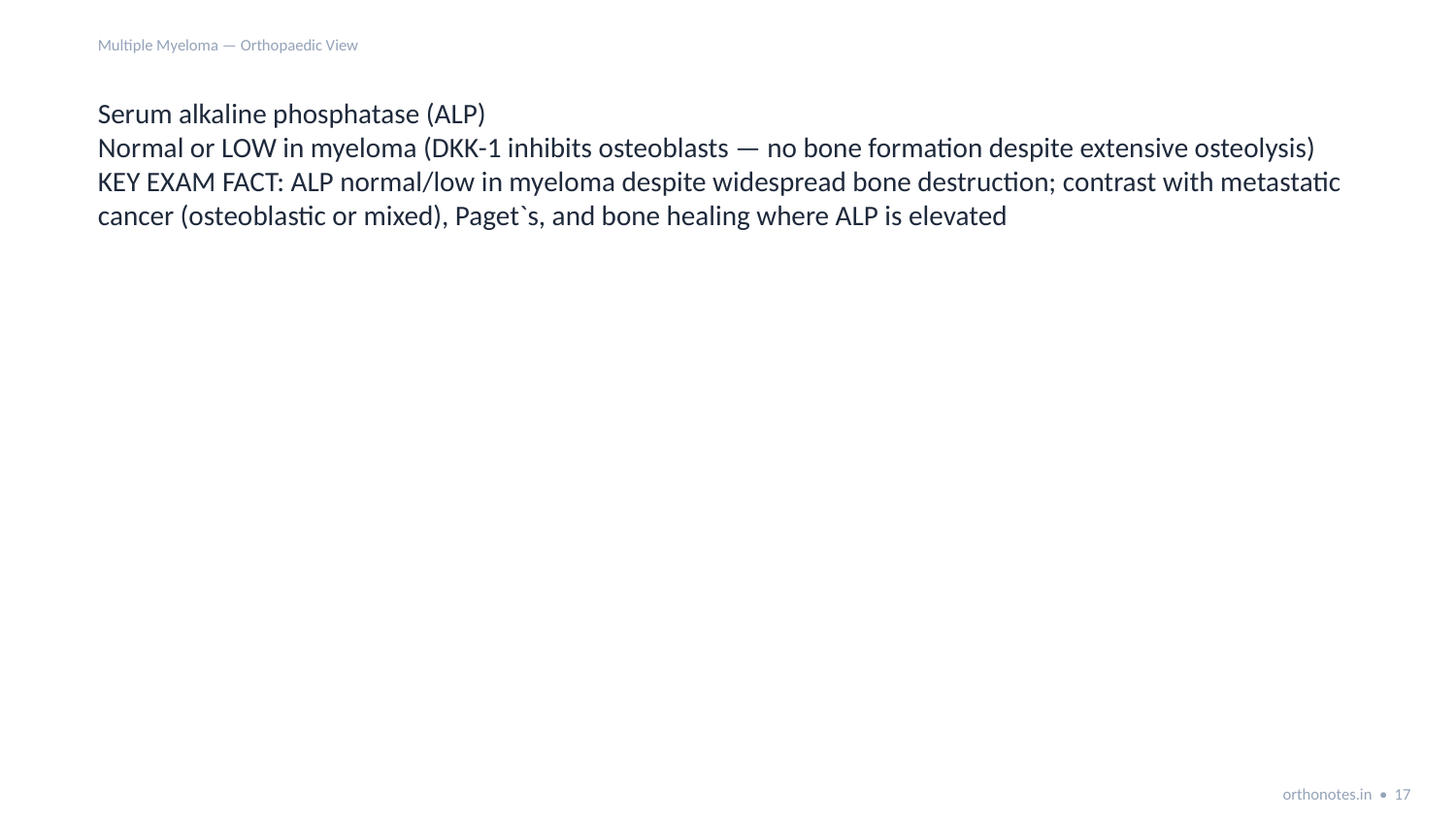

Multiple Myeloma — Orthopaedic View
Serum alkaline phosphatase (ALP)
Normal or LOW in myeloma (DKK-1 inhibits osteoblasts — no bone formation despite extensive osteolysis)
KEY EXAM FACT: ALP normal/low in myeloma despite widespread bone destruction; contrast with metastatic cancer (osteoblastic or mixed), Paget`s, and bone healing where ALP is elevated
orthonotes.in  •  17